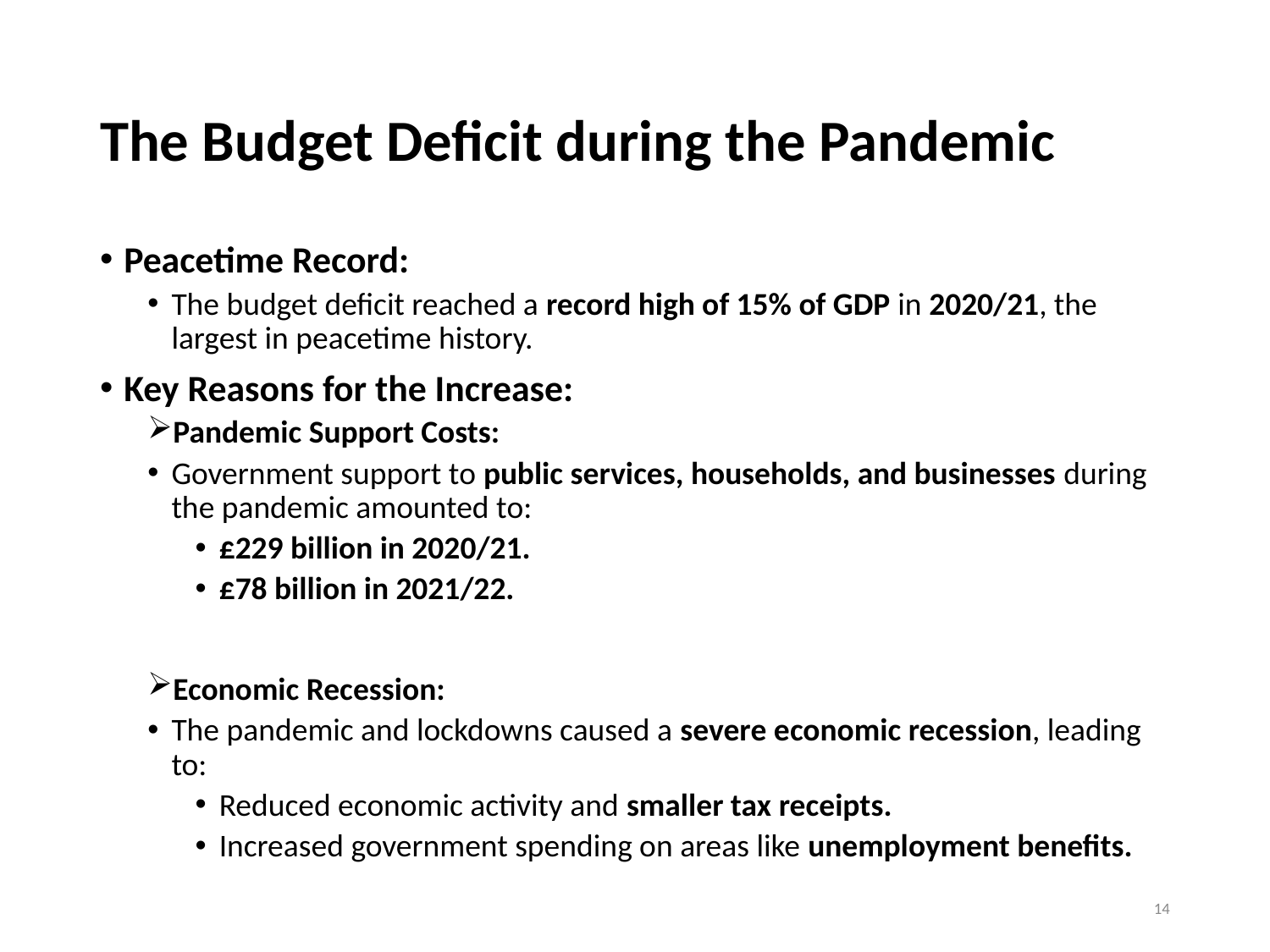

# The Budget Deficit during the Pandemic
Peacetime Record:
The budget deficit reached a record high of 15% of GDP in 2020/21, the largest in peacetime history.
Key Reasons for the Increase:
Pandemic Support Costs:
Government support to public services, households, and businesses during the pandemic amounted to:
£229 billion in 2020/21.
£78 billion in 2021/22.

Economic Recession:
The pandemic and lockdowns caused a severe economic recession, leading to:
Reduced economic activity and smaller tax receipts.
Increased government spending on areas like unemployment benefits.
14